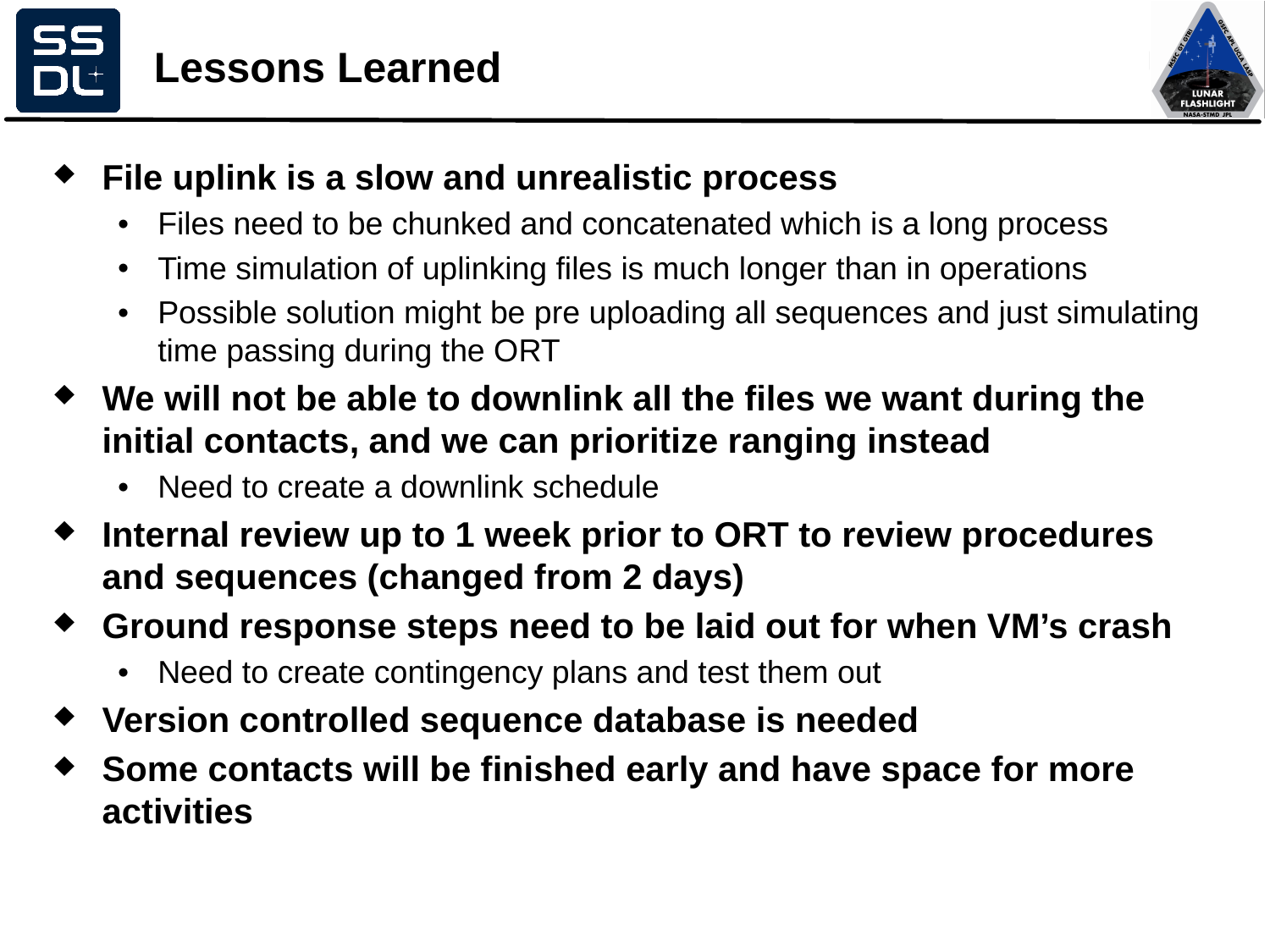

# Lessons Learned
File uplink is a slow and unrealistic process
Files need to be chunked and concatenated which is a long process
Time simulation of uplinking files is much longer than in operations
Possible solution might be pre uploading all sequences and just simulating time passing during the ORT
We will not be able to downlink all the files we want during the initial contacts, and we can prioritize ranging instead
Need to create a downlink schedule
Internal review up to 1 week prior to ORT to review procedures and sequences (changed from 2 days)
Ground response steps need to be laid out for when VM’s crash
Need to create contingency plans and test them out
Version controlled sequence database is needed
Some contacts will be finished early and have space for more activities